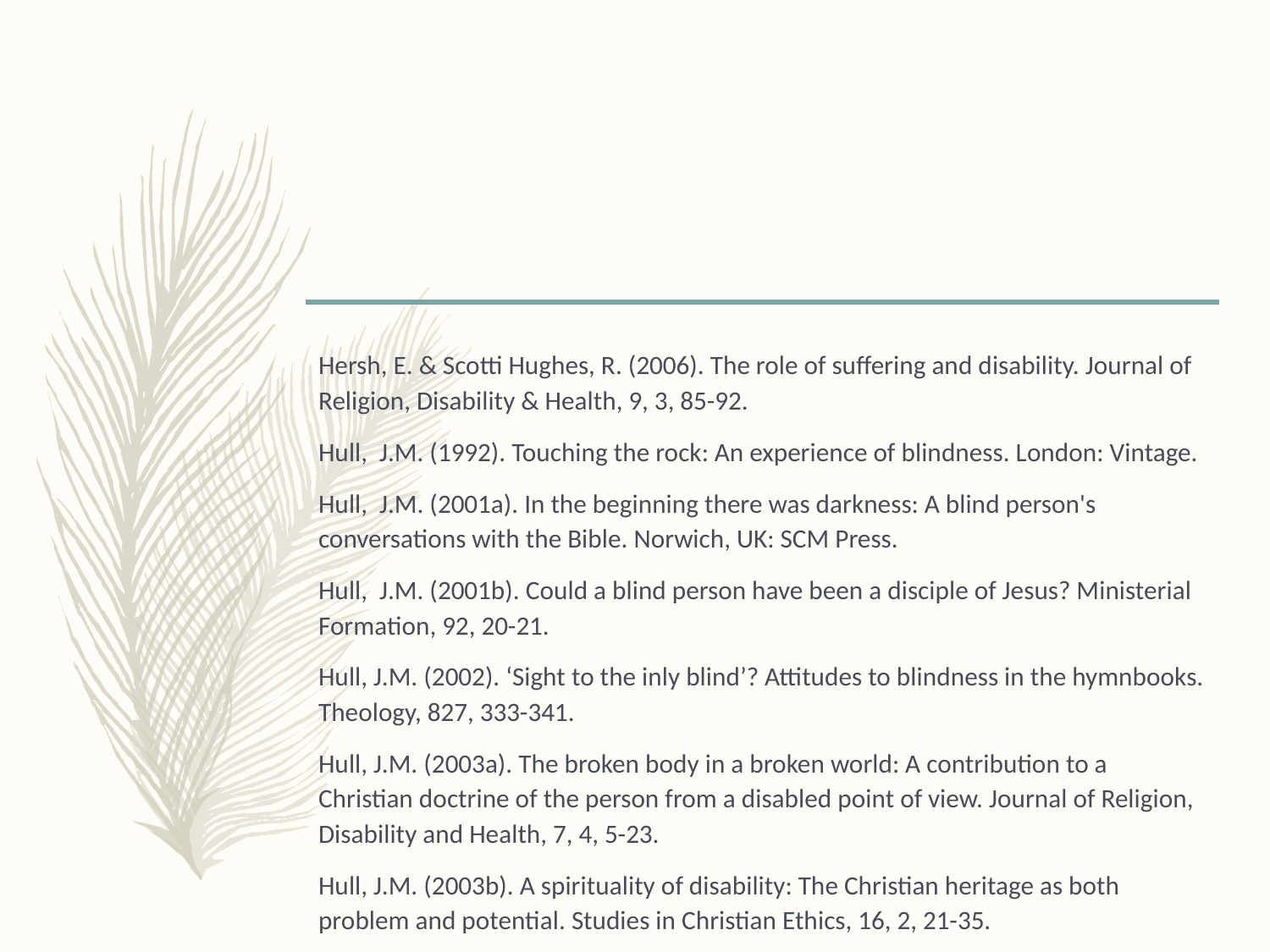

#
Hersh, E. & Scotti Hughes, R. (2006). The role of suffering and disability. Journal of Religion, Disability & Health, 9, 3, 85-92.
Hull,  J.M. (1992). Touching the rock: An experience of blindness. London: Vintage.
Hull,  J.M. (2001a). In the beginning there was darkness: A blind person's conversations with the Bible. Norwich, UK: SCM Press.
Hull,  J.M. (2001b). Could a blind person have been a disciple of Jesus? Ministerial Formation, 92, 20-21.
Hull, J.M. (2002). ‘Sight to the inly blind’? Attitudes to blindness in the hymnbooks. Theology, 827, 333-341.
Hull, J.M. (2003a). The broken body in a broken world: A contribution to a Christian doctrine of the person from a disabled point of view. Journal of Religion, Disability and Health, 7, 4, 5-23.
Hull, J.M. (2003b). A spirituality of disability: The Christian heritage as both problem and potential. Studies in Christian Ethics, 16, 2, 21-35.
Hull, J.M. (2009). ‘Lord I was deaf’. Images of disability in the hymnbooks. In S. Burns, N. Slee & M. Jagessar (Eds.). The edge of God: New liturgical texts and contexts in conversation. London: Epworth.
International Federation of Red Cross and Red Crescent Societies (2009). 90 years of improving the lives of the most vulnerable. Geneva: International Federation of Red Cross and Red Crescent Societies.
Islam. (2012). In Encyclopaedia Britannica Online. Retrieved from http://www.britannica.com.